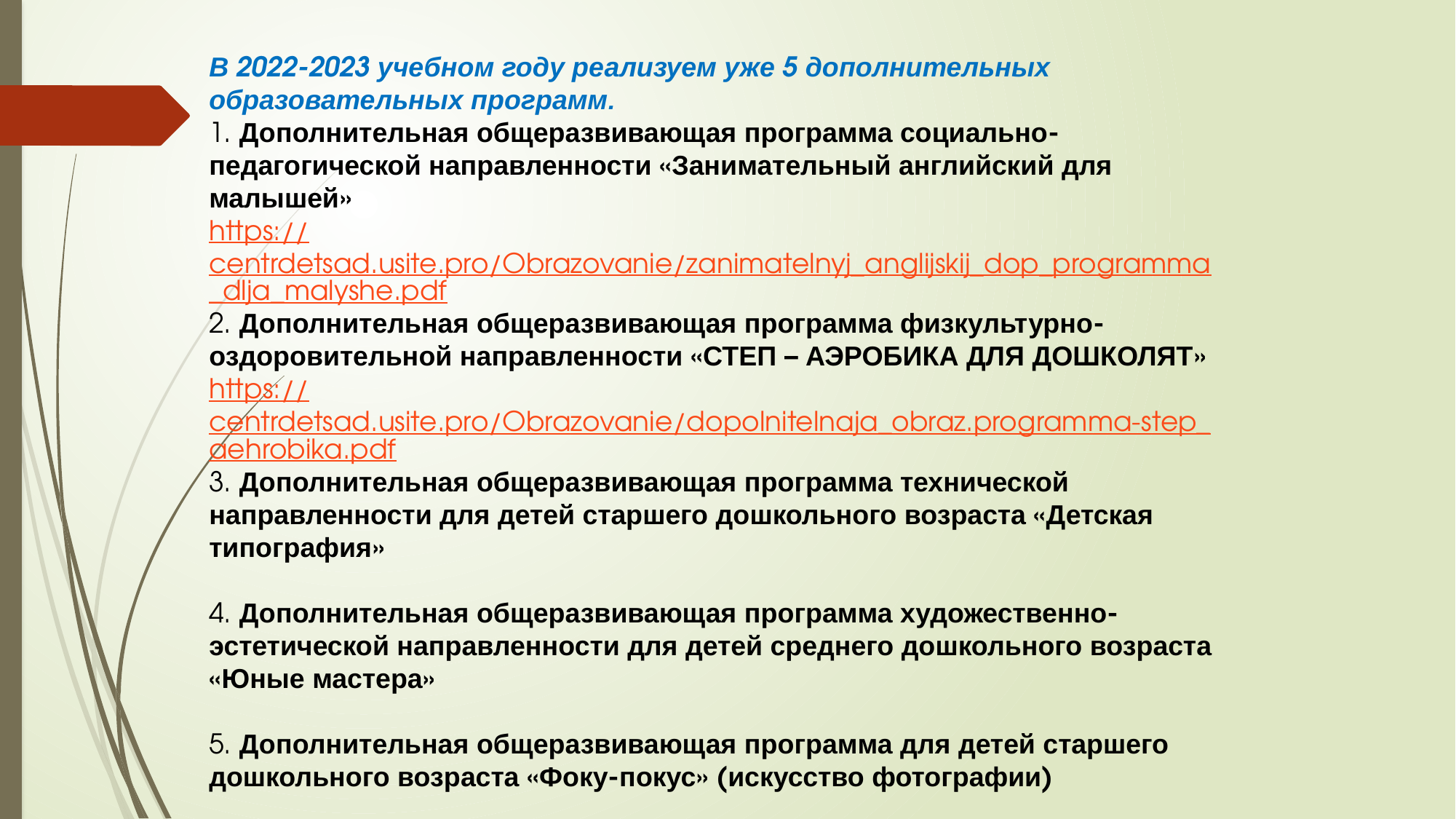

В 2022-2023 учебном году реализуем уже 5 дополнительных образовательных программ.
1. Дополнительная общеразвивающая программа социально-педагогической направленности «Занимательный английский для малышей»
https://centrdetsad.usite.pro/Obrazovanie/zanimatelnyj_anglijskij_dop_programma_dlja_malyshe.pdf
2. Дополнительная общеразвивающая программа физкультурно-оздоровительной направленности «СТЕП – АЭРОБИКА ДЛЯ ДОШКОЛЯТ»
https://centrdetsad.usite.pro/Obrazovanie/dopolnitelnaja_obraz.programma-step_aehrobika.pdf
3. Дополнительная общеразвивающая программа технической направленности для детей старшего дошкольного возраста «Детская типография»

4. Дополнительная общеразвивающая программа художественно-эстетической направленности для детей среднего дошкольного возраста «Юные мастера»

5. Дополнительная общеразвивающая программа для детей старшего дошкольного возраста «Фоку-покус» (искусство фотографии)